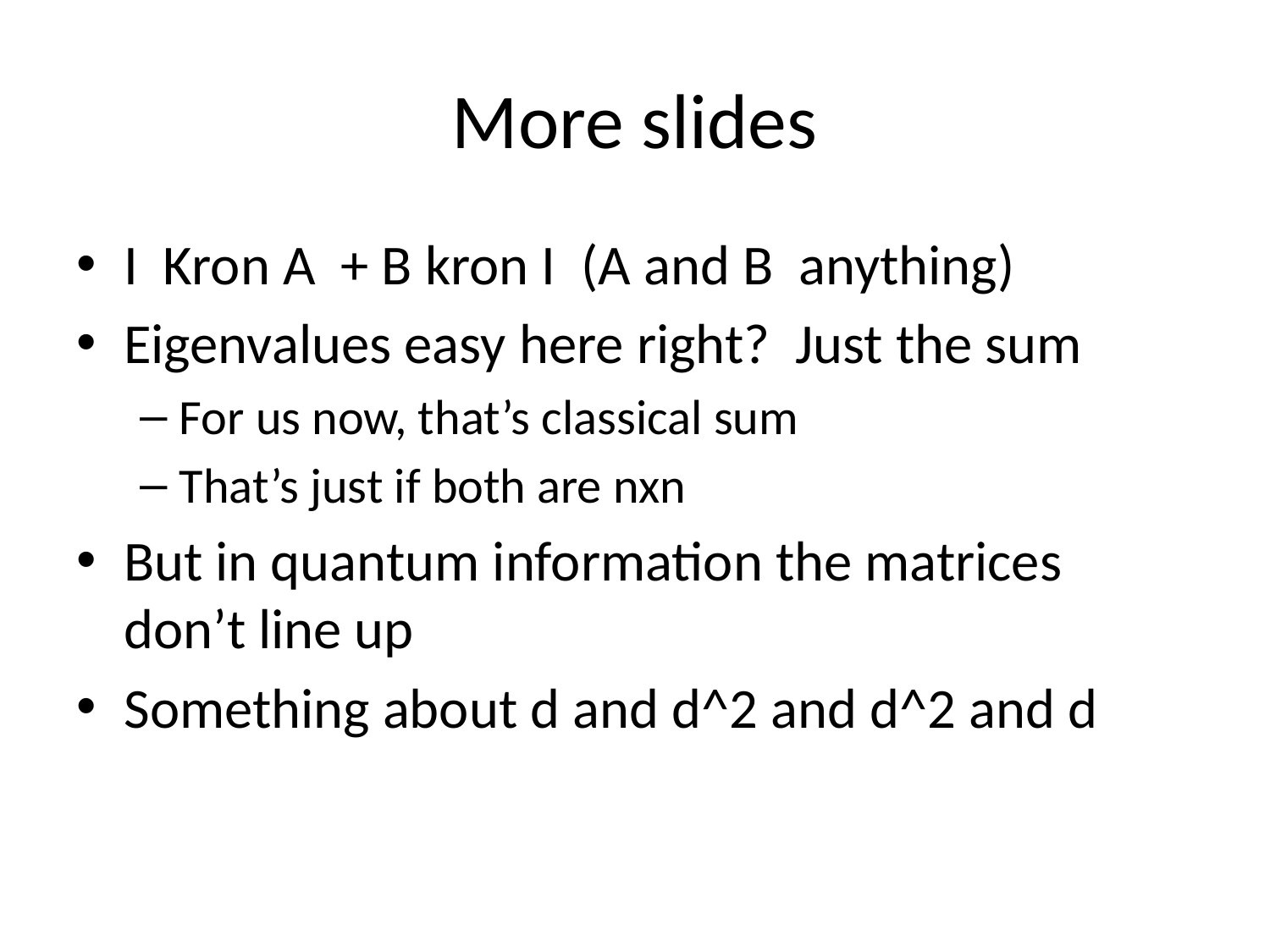

# More slides
I  Kron A  + B kron I  (A and B  anything)
Eigenvalues easy here right?  Just the sum
For us now, that’s classical sum
That’s just if both are nxn
But in quantum information the matrices don’t line up
Something about d and d^2 and d^2 and d